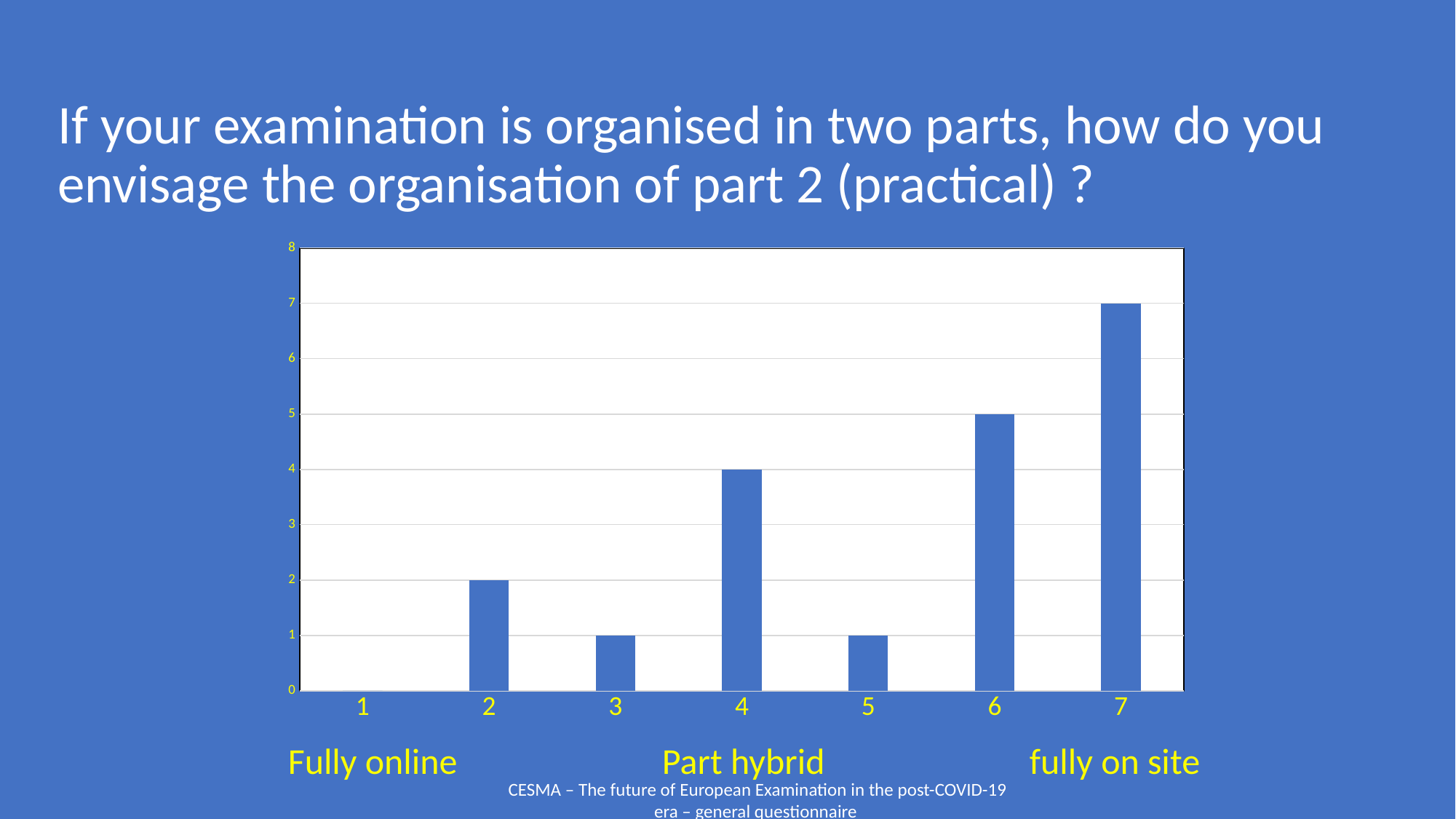

# If your examination is organised in two parts, how do you envisage the organisation of part 2 (practical) ?

### Chart

| Category |  |
|---|---|
| 1 | 0.0 |
| 2 | 2.0 |
| 3 | 1.0 |
| 4 | 4.0 |
| 5 | 1.0 |
| 6 | 5.0 |
| 7 | 7.0 |
AVERAGE = 5,35      n = 20
Fully online                         Part hybrid                         fully on site
CESMA – The future of European Examination in the post-COVID-19 era – general questionnaire